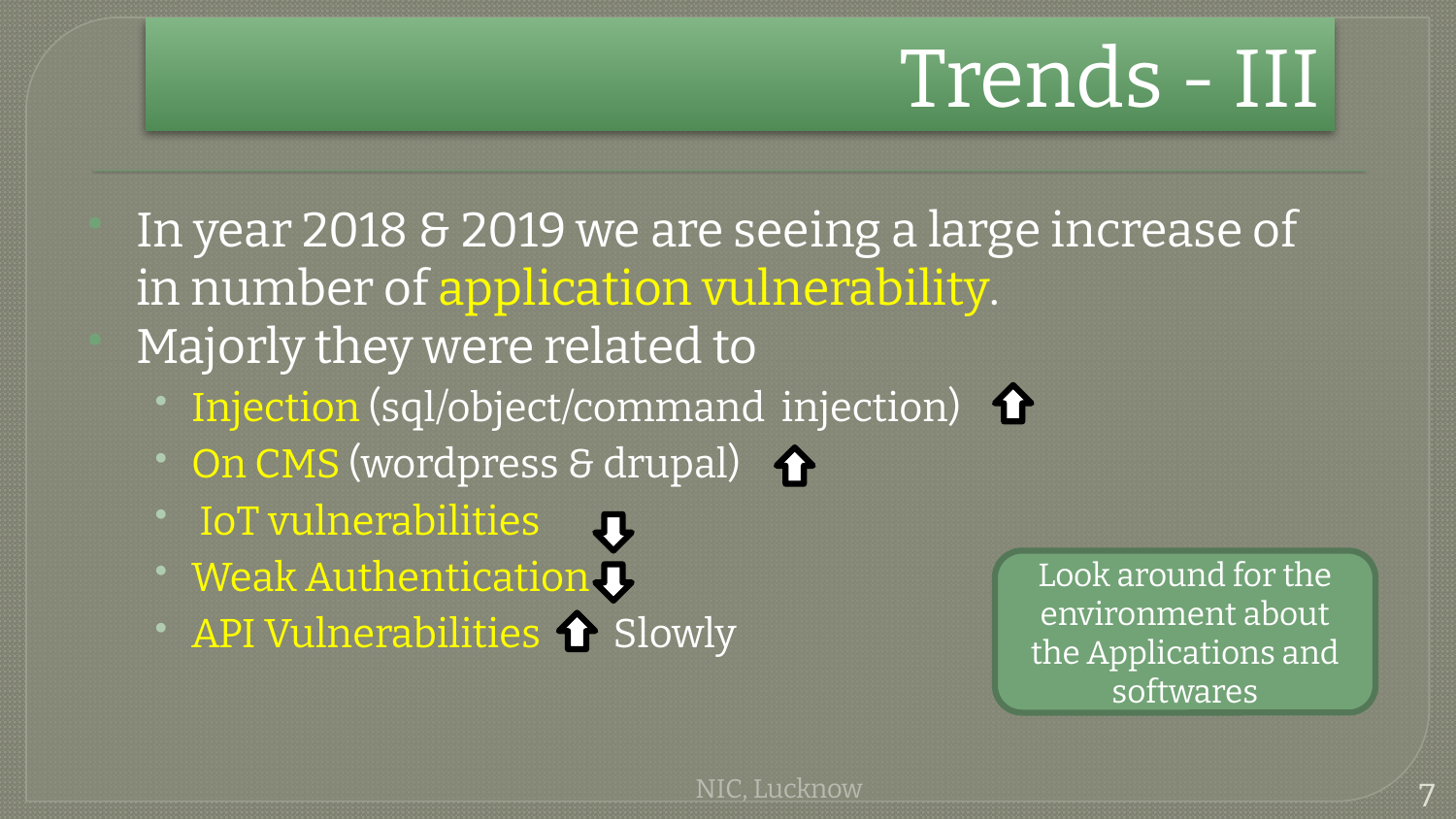

Trends - III
# Trends – III …
In year 2018 & 2019 we are seeing a large increase of in number of application vulnerability.
Majorly they were related to
Injection (sql/object/command  injection)
On CMS (wordpress & drupal)
 IoT vulnerabilities
Weak Authentication
API Vulnerabilities         Slowly

Look around for the environment about the Applications and softwares

NIC, Lucknow
7